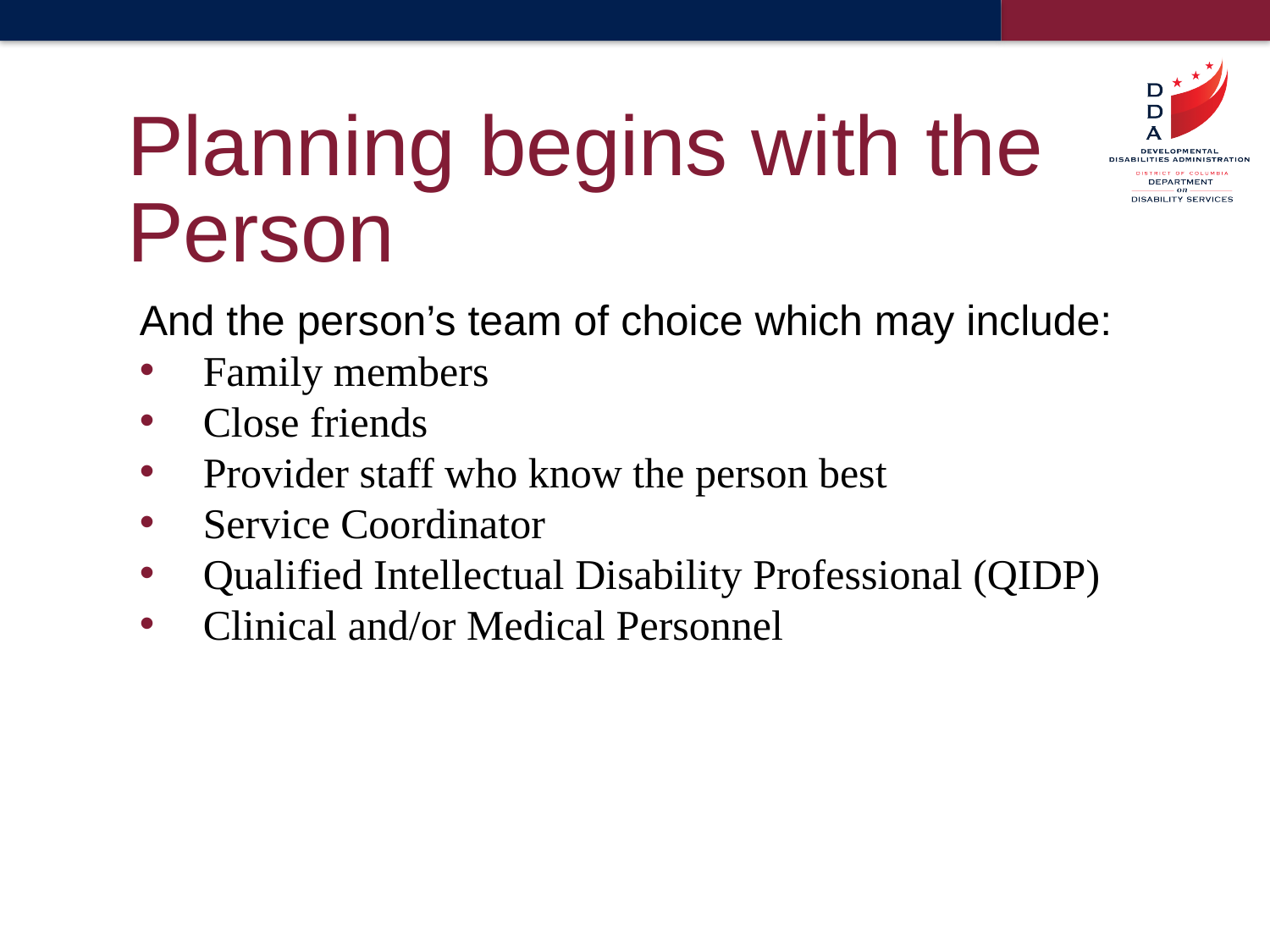

# Planning begins with the Person
And the person’s team of choice which may include:
Family members
Close friends
Provider staff who know the person best
Service Coordinator
Qualified Intellectual Disability Professional (QIDP)
Clinical and/or Medical Personnel